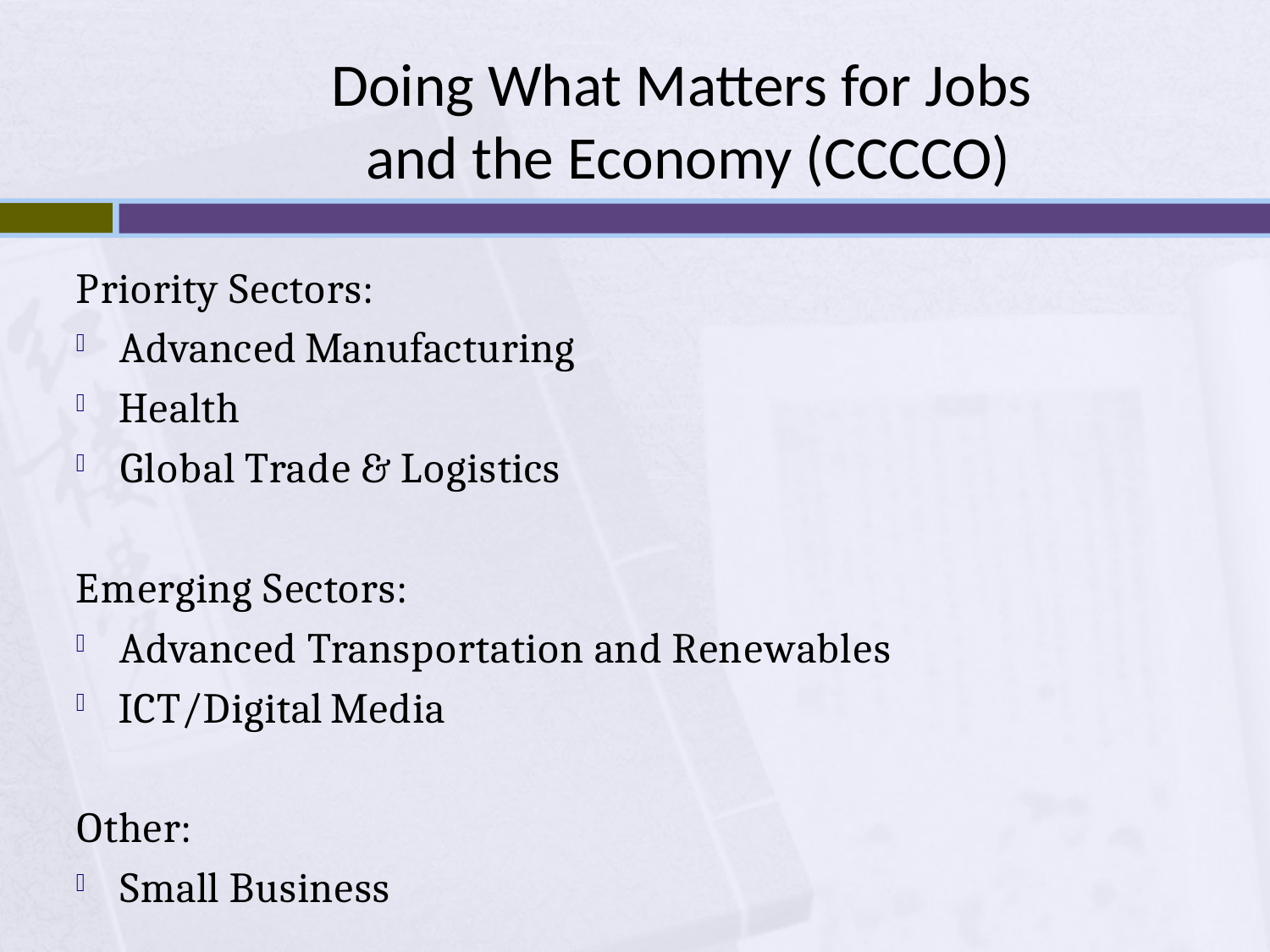

# Doing What Matters for Jobs and the Economy (CCCCO)
Priority Sectors:
Advanced Manufacturing
Health
Global Trade & Logistics

Emerging Sectors:
Advanced Transportation and Renewables
ICT/Digital Media

Other:
Small Business